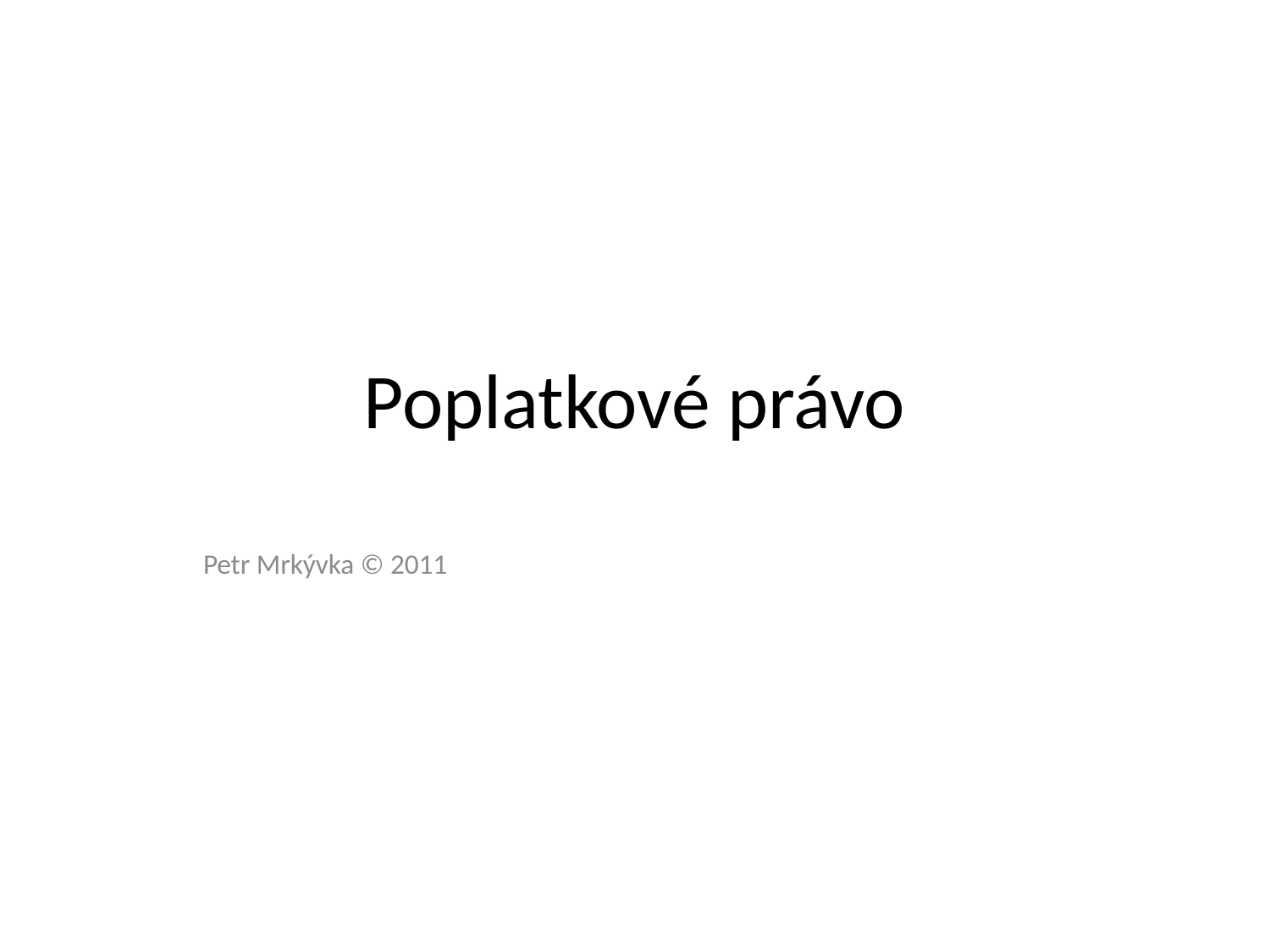

# Poplatkové právo
Petr Mrkývka © 2011